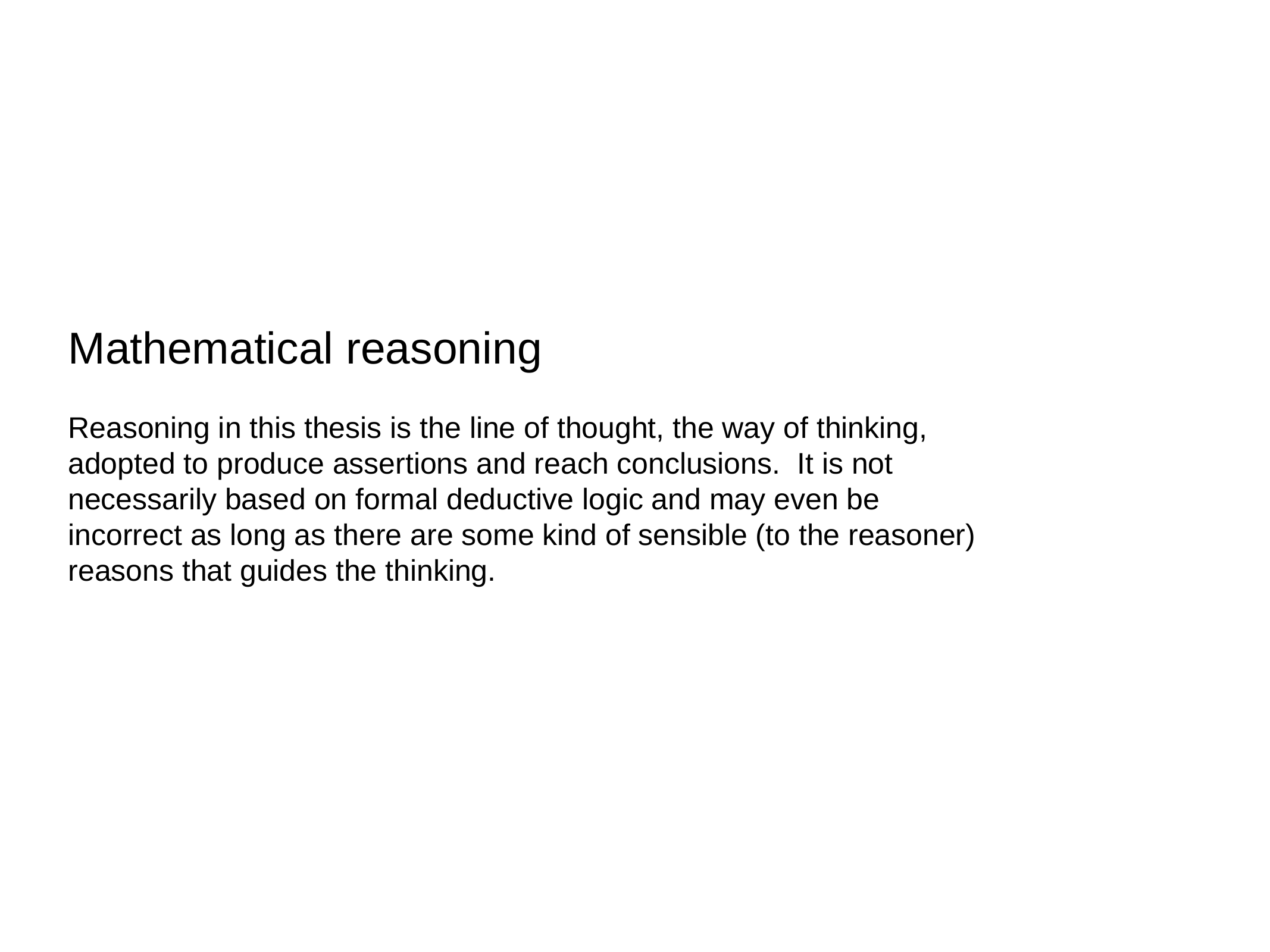

Mathematical reasoning

Reasoning in this thesis is the line of thought, the way of thinking, adopted to produce assertions and reach conclusions.  It is not necessarily based on formal deductive logic and may even be incorrect as long as there are some kind of sensible (to the reasoner) reasons that guides the thinking.